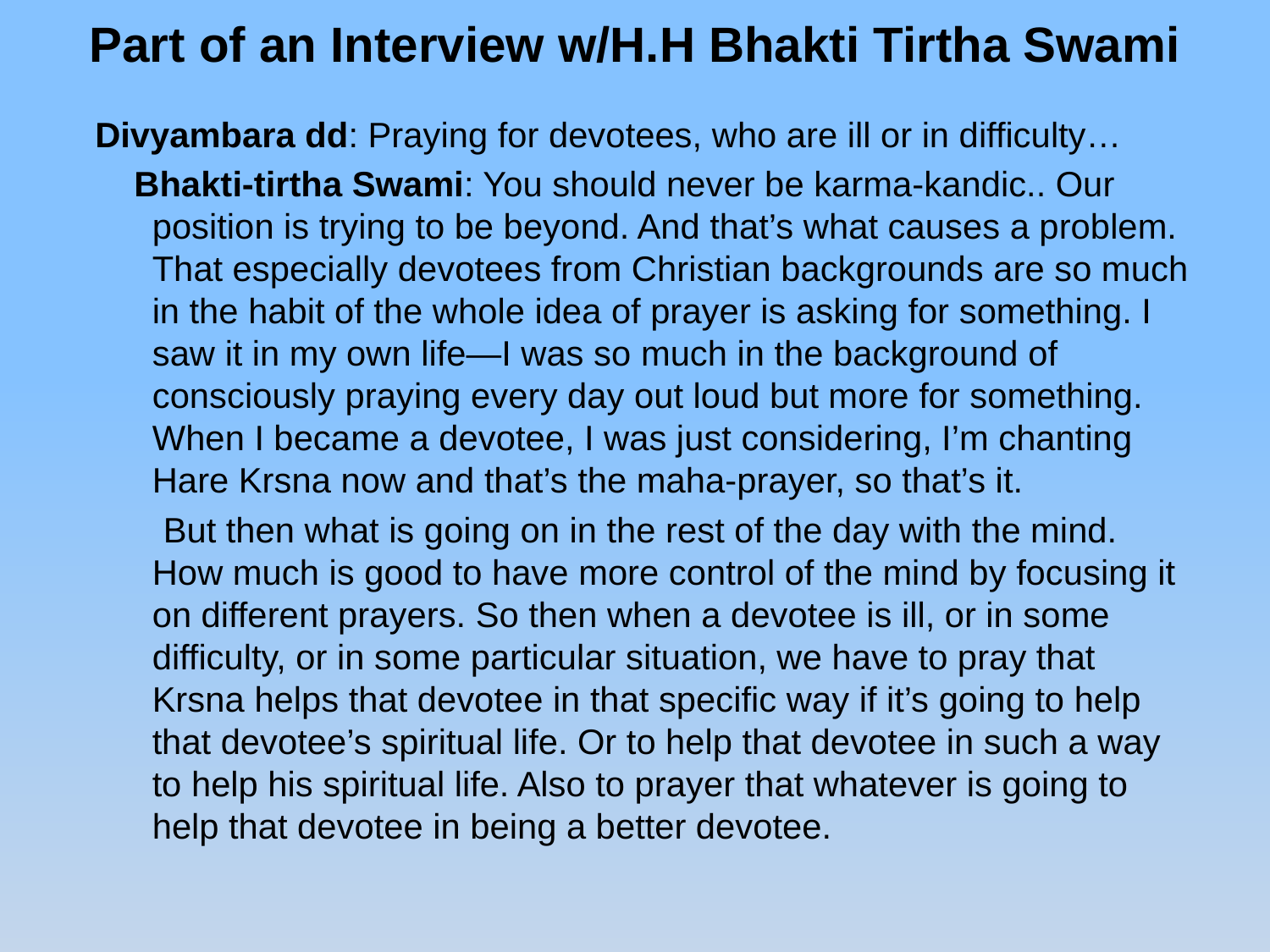

# Part of an Interview w/H.H Bhakti Tirtha Swami
Divyambara dd: Praying for devotees, who are ill or in difficulty…
    Bhakti-tirtha Swami: You should never be karma-kandic.. Our position is trying to be beyond. And that’s what causes a problem. That especially devotees from Christian backgrounds are so much in the habit of the whole idea of prayer is asking for something. I saw it in my own life—I was so much in the background of consciously praying every day out loud but more for something. When I became a devotee, I was just considering, I’m chanting Hare Krsna now and that’s the maha-prayer, so that’s it.
       But then what is going on in the rest of the day with the mind. How much is good to have more control of the mind by focusing it on different prayers. So then when a devotee is ill, or in some difficulty, or in some particular situation, we have to pray that Krsna helps that devotee in that specific way if it’s going to help that devotee’s spiritual life. Or to help that devotee in such a way to help his spiritual life. Also to prayer that whatever is going to help that devotee in being a better devotee.